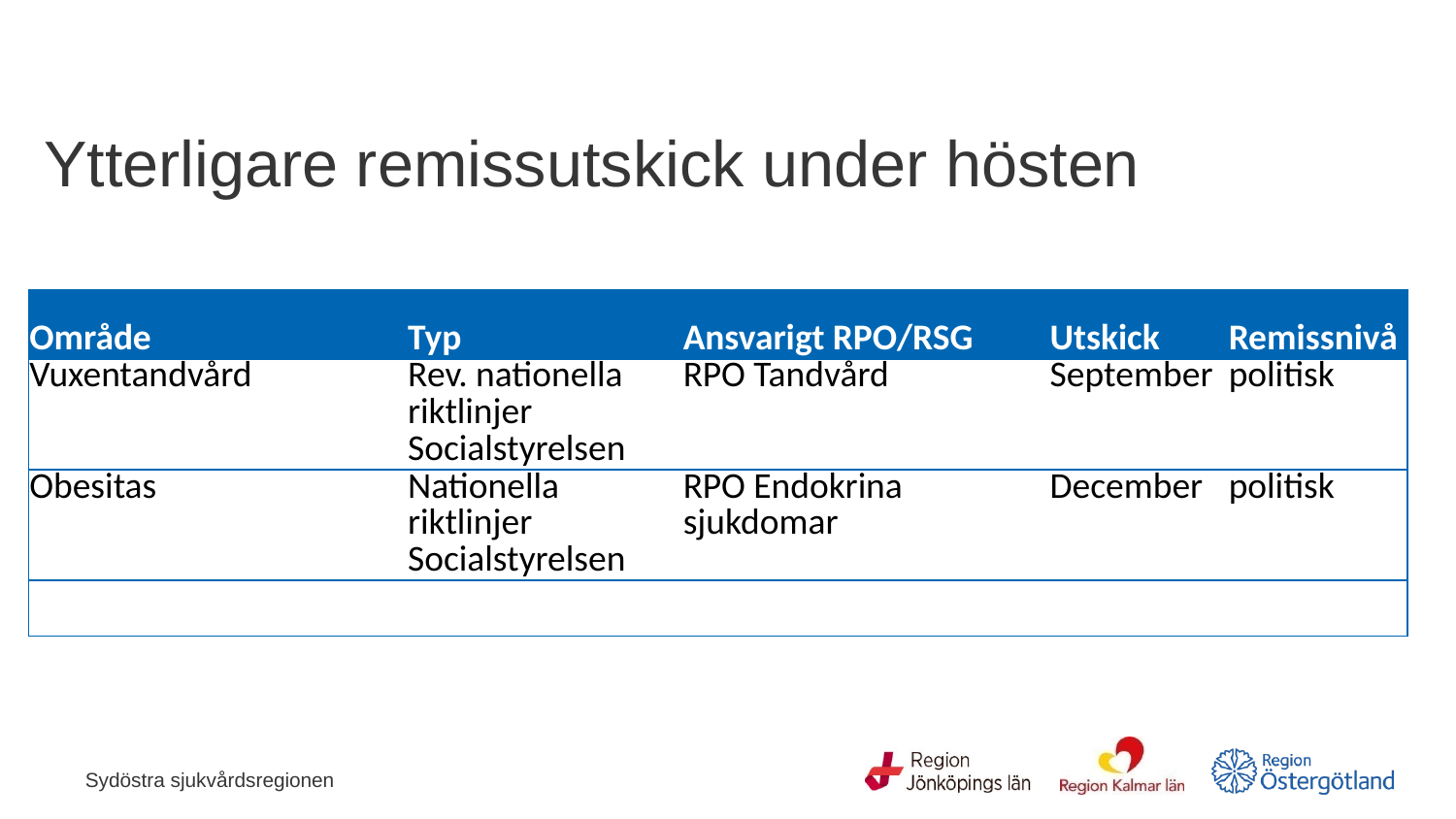

Ytterligare remissutskick under hösten
| Område | Typ | Ansvarigt RPO/RSG | Utskick | Remissnivå |
| --- | --- | --- | --- | --- |
| Vuxentandvård | Rev. nationella riktlinjer Socialstyrelsen | RPO Tandvård | September | politisk |
| Obesitas | Nationella riktlinjer Socialstyrelsen | RPO Endokrina sjukdomar | December | politisk |
|  |  |  |  |  |